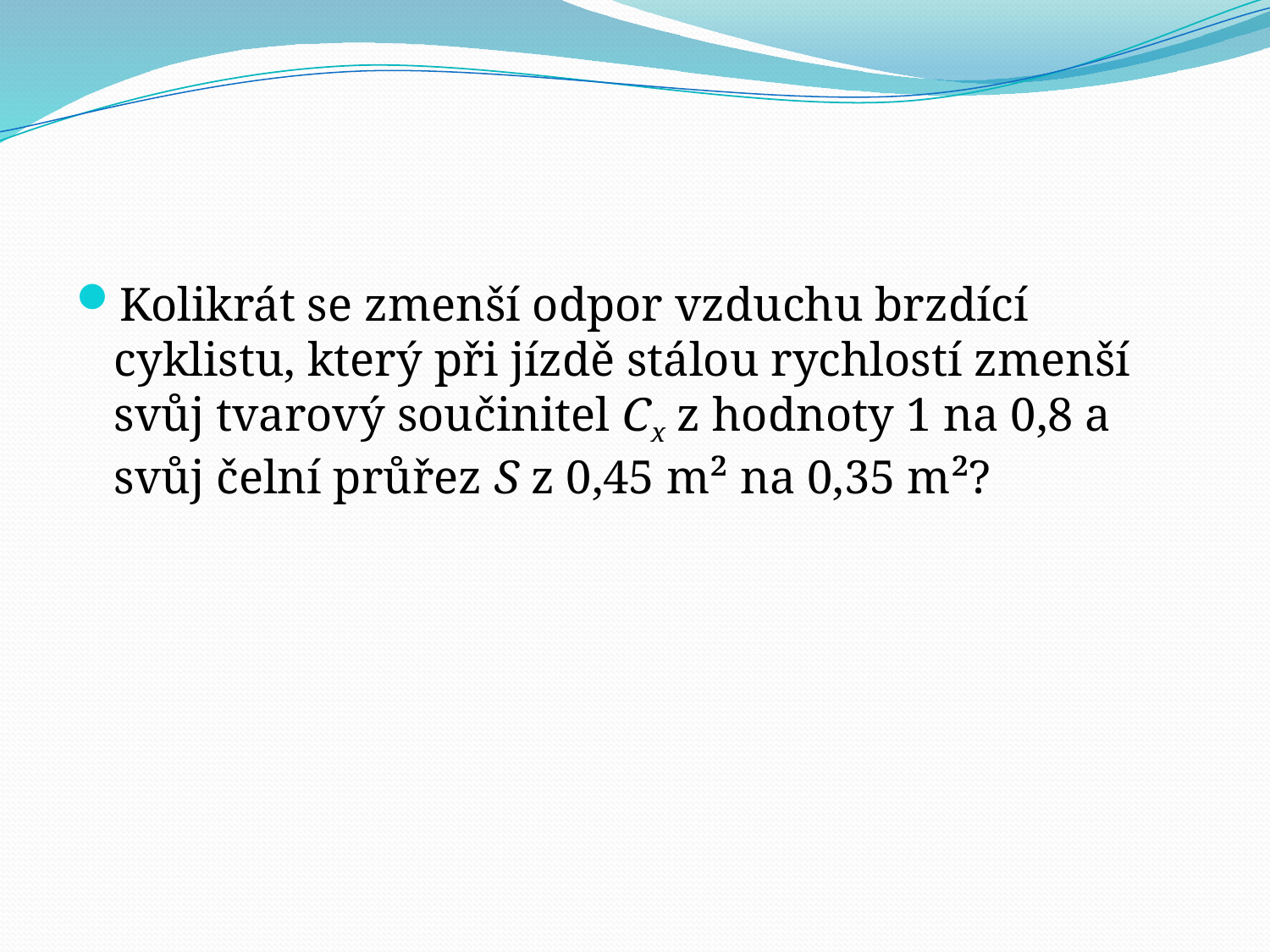

#
Kolikrát se zmenší odpor vzduchu brzdící cyklistu, který při jízdě stálou rychlostí zmenší svůj tvarový součinitel Cx z hodnoty 1 na 0,8 a svůj čelní průřez S z 0,45 m² na 0,35 m²?